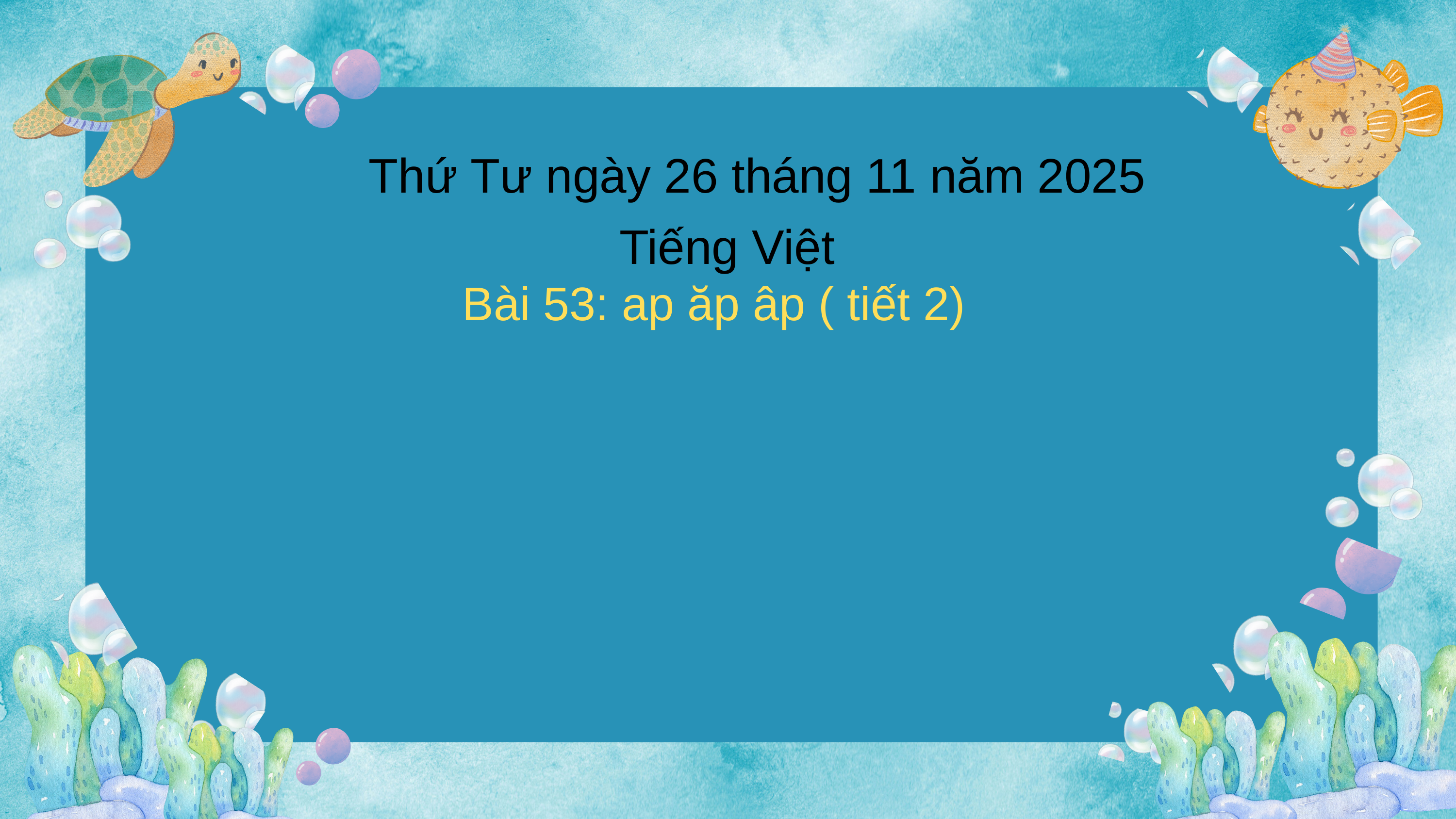

Thứ Tư ngày 26 tháng 11 năm 2025

Tiếng Việt
Bài 53: ap ăp âp ( tiết 2)